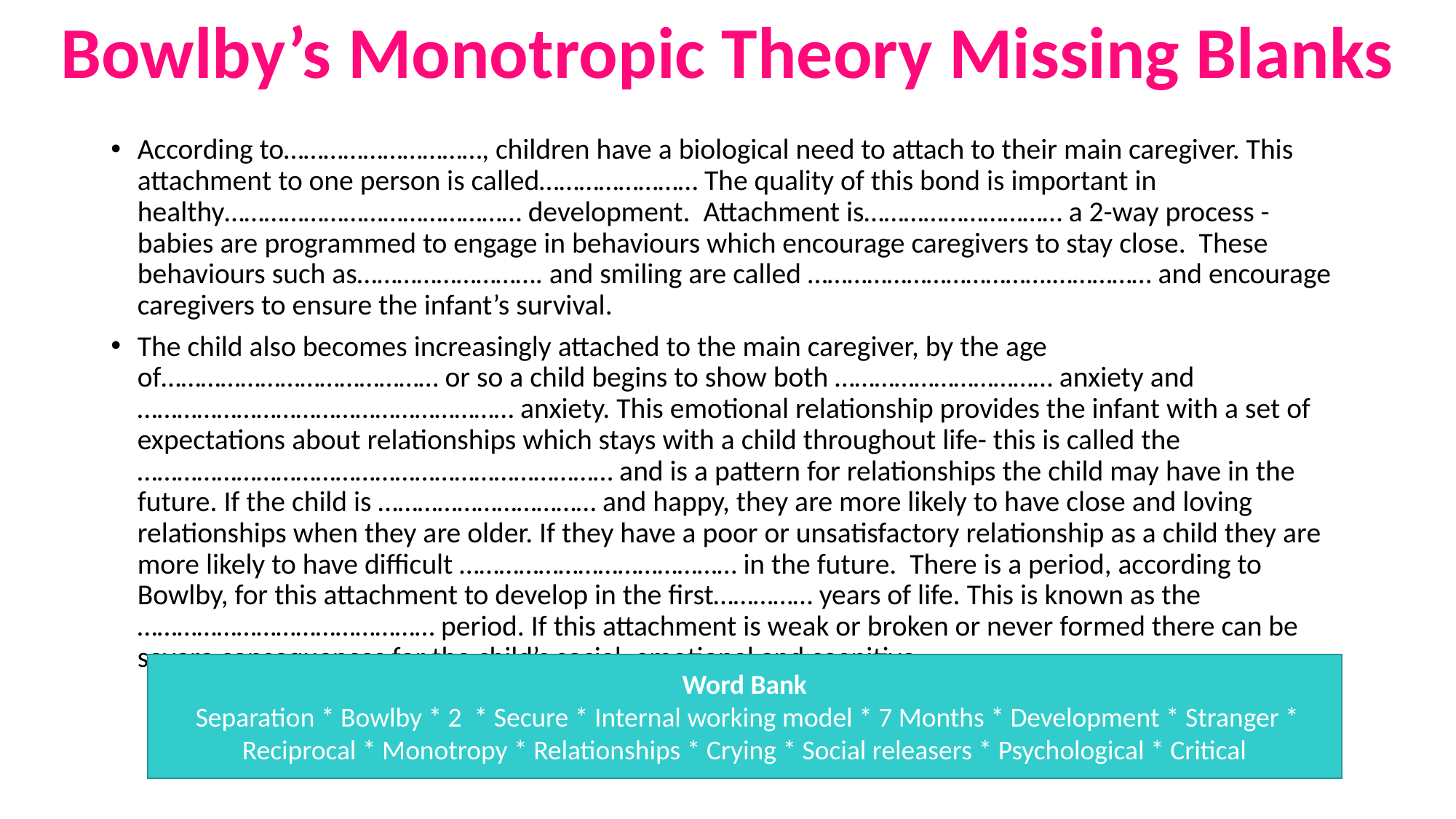

Bowlby’s Monotropic Theory Missing Blanks
According to…………………………, children have a biological need to attach to their main caregiver. This attachment to one person is called…………………… The quality of this bond is important in healthy……………………………………… development.  Attachment is………………………… a 2-way process - babies are programmed to engage in behaviours which encourage caregivers to stay close.  These behaviours such as………………………. and smiling are called ……………………………….…………… and encourage caregivers to ensure the infant’s survival.
The child also becomes increasingly attached to the main caregiver, by the age of…………………………………… or so a child begins to show both …………………………… anxiety and ………………………………………………… anxiety. This emotional relationship provides the infant with a set of expectations about relationships which stays with a child throughout life- this is called the ……………………………………………………………… and is a pattern for relationships the child may have in the future. If the child is …………………………… and happy, they are more likely to have close and loving relationships when they are older. If they have a poor or unsatisfactory relationship as a child they are more likely to have difficult …………………………………… in the future.  There is a period, according to Bowlby, for this attachment to develop in the first…………… years of life. This is known as the ……………………………………… period. If this attachment is weak or broken or never formed there can be severe consequences for the child’s social, emotional and cognitive ………………………………………...
Word Bank
 Separation * Bowlby * 2  * Secure * Internal working model * 7 Months * Development * Stranger * Reciprocal * Monotropy * Relationships * Crying * Social releasers * Psychological * Critical